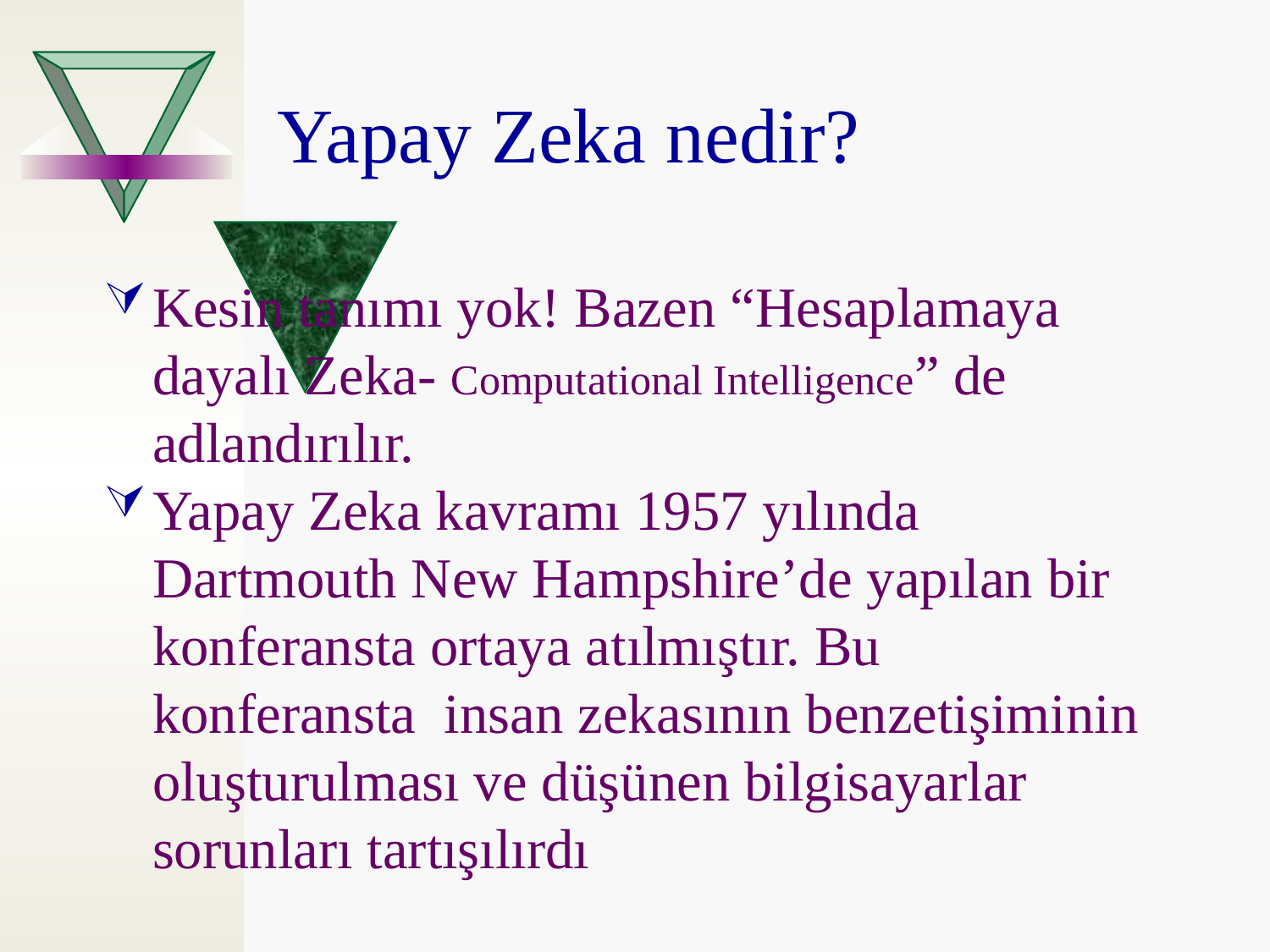

Yapay Zeka nedir?
Kesin tanımı yok! Bazen “Hesaplamaya dayalı Zeka- Computational Intelligence” de adlandırılır.
Yapay Zeka kavramı 1957 yılında Dartmouth New Hampshire’de yapılan bir konferansta ortaya atılmıştır. Bu konferansta  insan zekasının benzetişiminin oluşturulması ve düşünen bilgisayarlar sorunları tartışılırdı